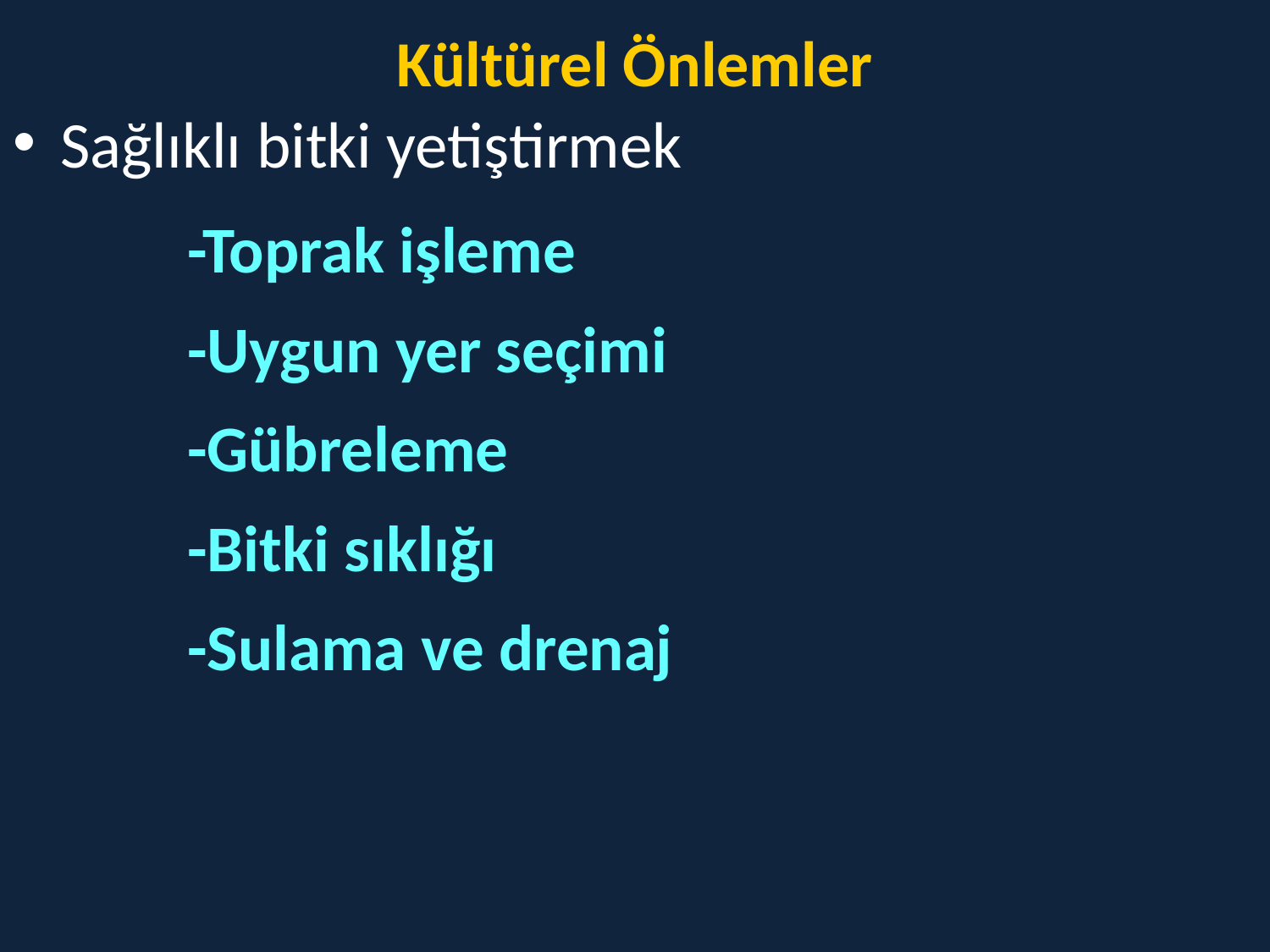

# Kültürel Önlemler
Sağlıklı bitki yetiştirmek
		-Toprak işleme
		-Uygun yer seçimi
		-Gübreleme
		-Bitki sıklığı
		-Sulama ve drenaj